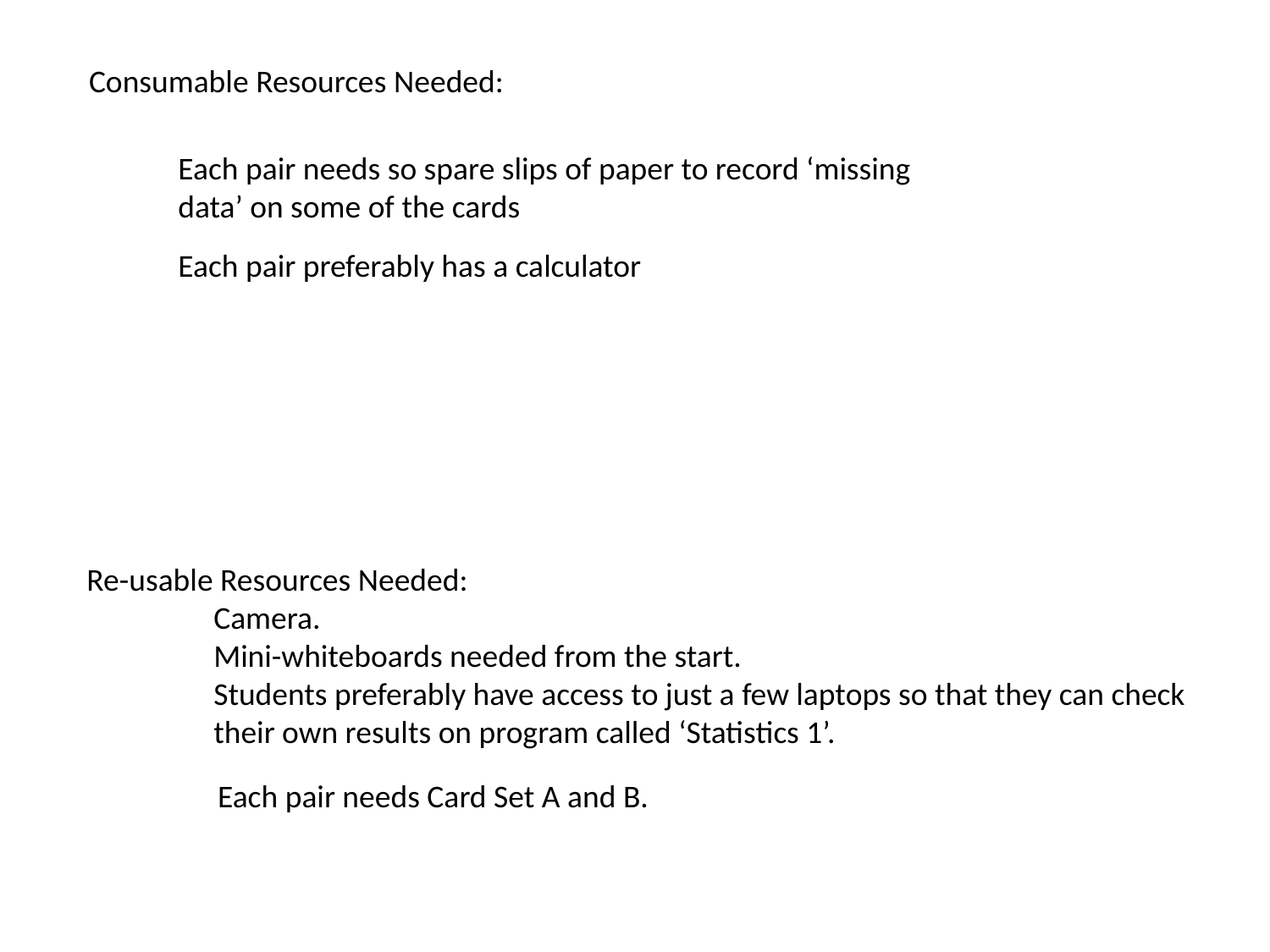

Consumable Resources Needed:
Each pair needs so spare slips of paper to record ‘missing data’ on some of the cards
Each pair preferably has a calculator
Re-usable Resources Needed:
	Camera.
	Mini-whiteboards needed from the start.
	Students preferably have access to just a few laptops so that they can check 	their own results on program called ‘Statistics 1’.
Each pair needs Card Set A and B.